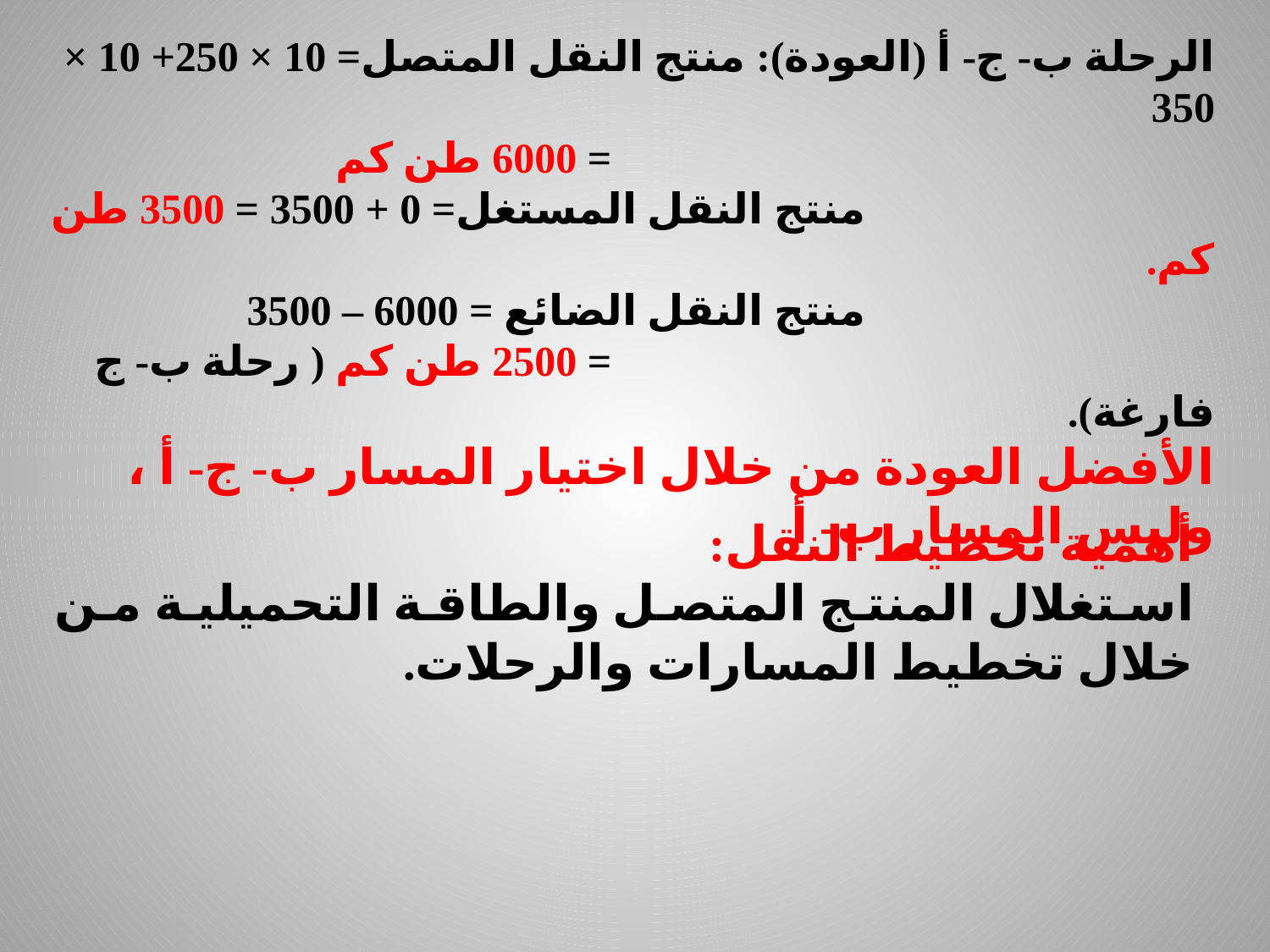

الرحلة ب- ج- أ (العودة): منتج النقل المتصل= 10 × 250+ 10 × 350
                                                         = 6000 طن كم
	                                 منتج النقل المستغل= 0 + 3500 = 3500 طن كم.
                                 منتج النقل الضائع = 6000 – 3500
                                                         = 2500 طن كم ( رحلة ب- ج  فارغة).
الأفضل العودة من خلال اختيار المسار ب- ج- أ ، وليس المسار ب- أ
أهمية تخطيط النقل:
استغلال المنتج المتصل والطاقة التحميلية من خلال تخطيط المسارات والرحلات.